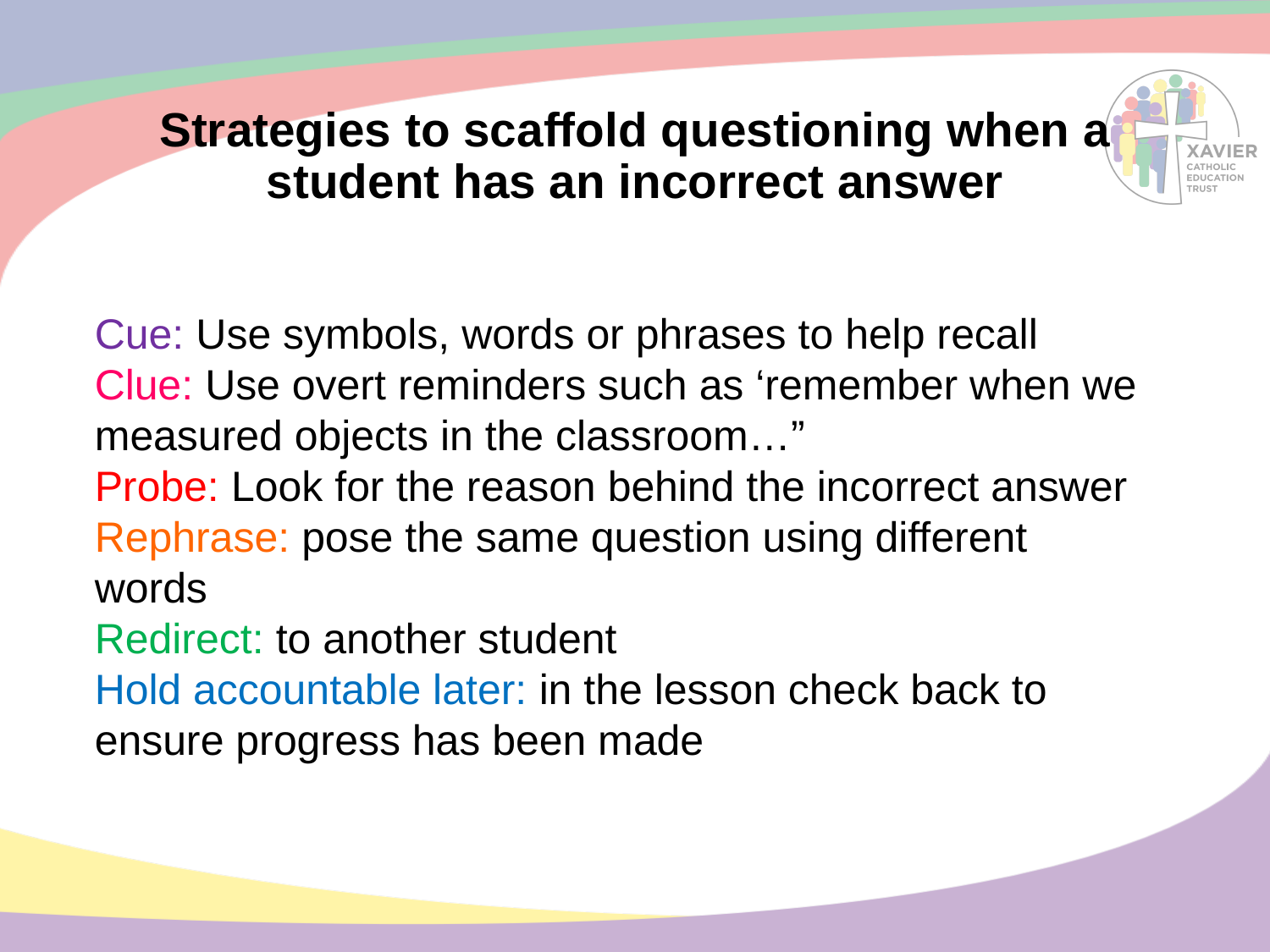

# Strategies to scaffold questioning when a student has an incorrect answer
Cue: Use symbols, words or phrases to help recall
Clue: Use overt reminders such as ‘remember when we measured objects in the classroom…”
Probe: Look for the reason behind the incorrect answer
Rephrase: pose the same question using different words
Redirect: to another student
Hold accountable later: in the lesson check back to ensure progress has been made